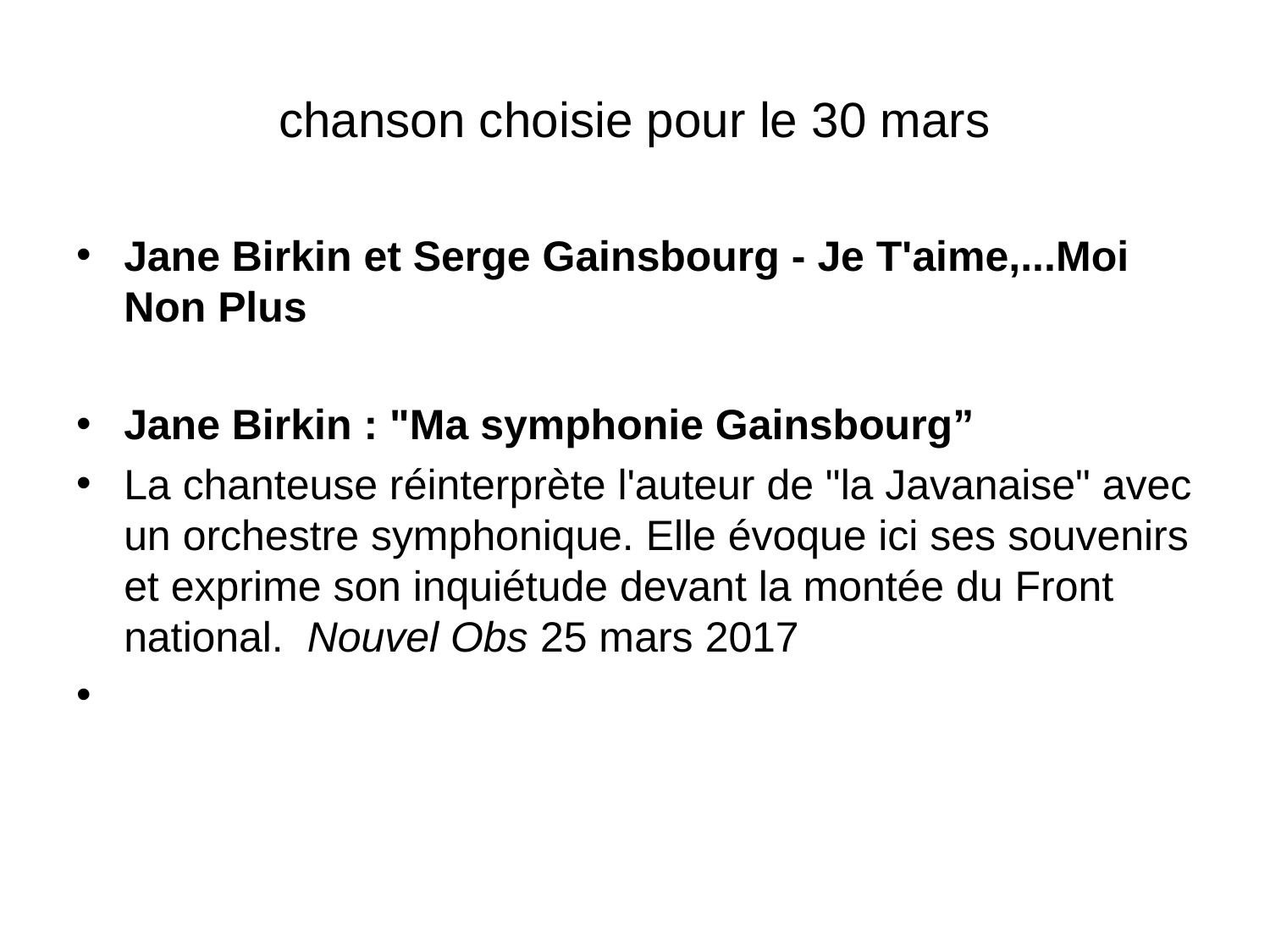

# chanson choisie pour le 30 mars
Jane Birkin et Serge Gainsbourg - Je T'aime,...Moi Non Plus

Jane Birkin : "Ma symphonie Gainsbourg”
La chanteuse réinterprète l'auteur de "la Javanaise" avec un orchestre symphonique. Elle évoque ici ses souvenirs et exprime son inquiétude devant la montée du Front national.  Nouvel Obs 25 mars 2017